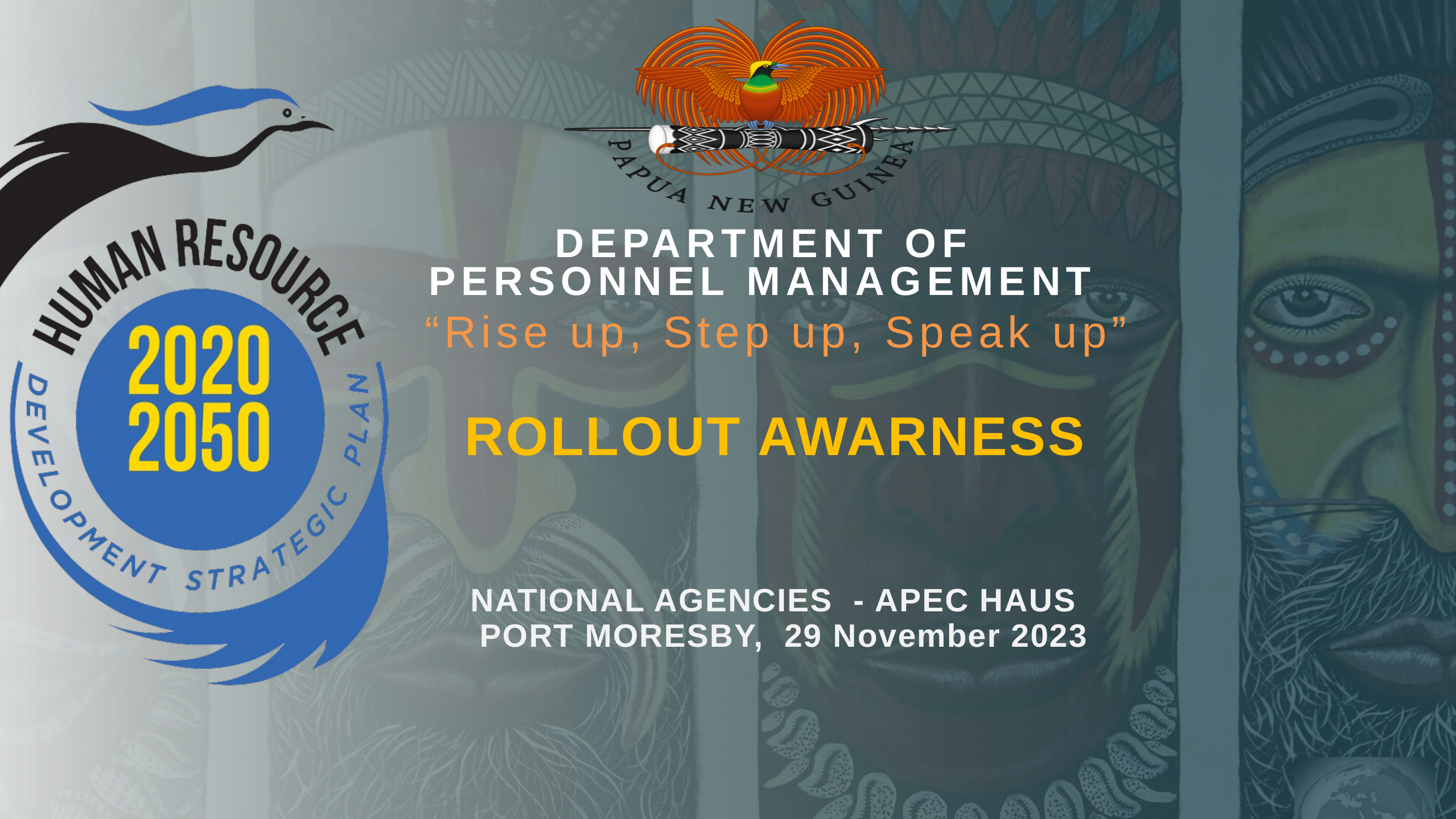

DEPARTMENT OF
 PERSONNEL MANAGEMENT

“Rise up, Step up, Speak up”
ROLLOUT AWARNESS
NATIONAL AGENCIES  - APEC HAUS
PORT MORESBY,  29 November 2023